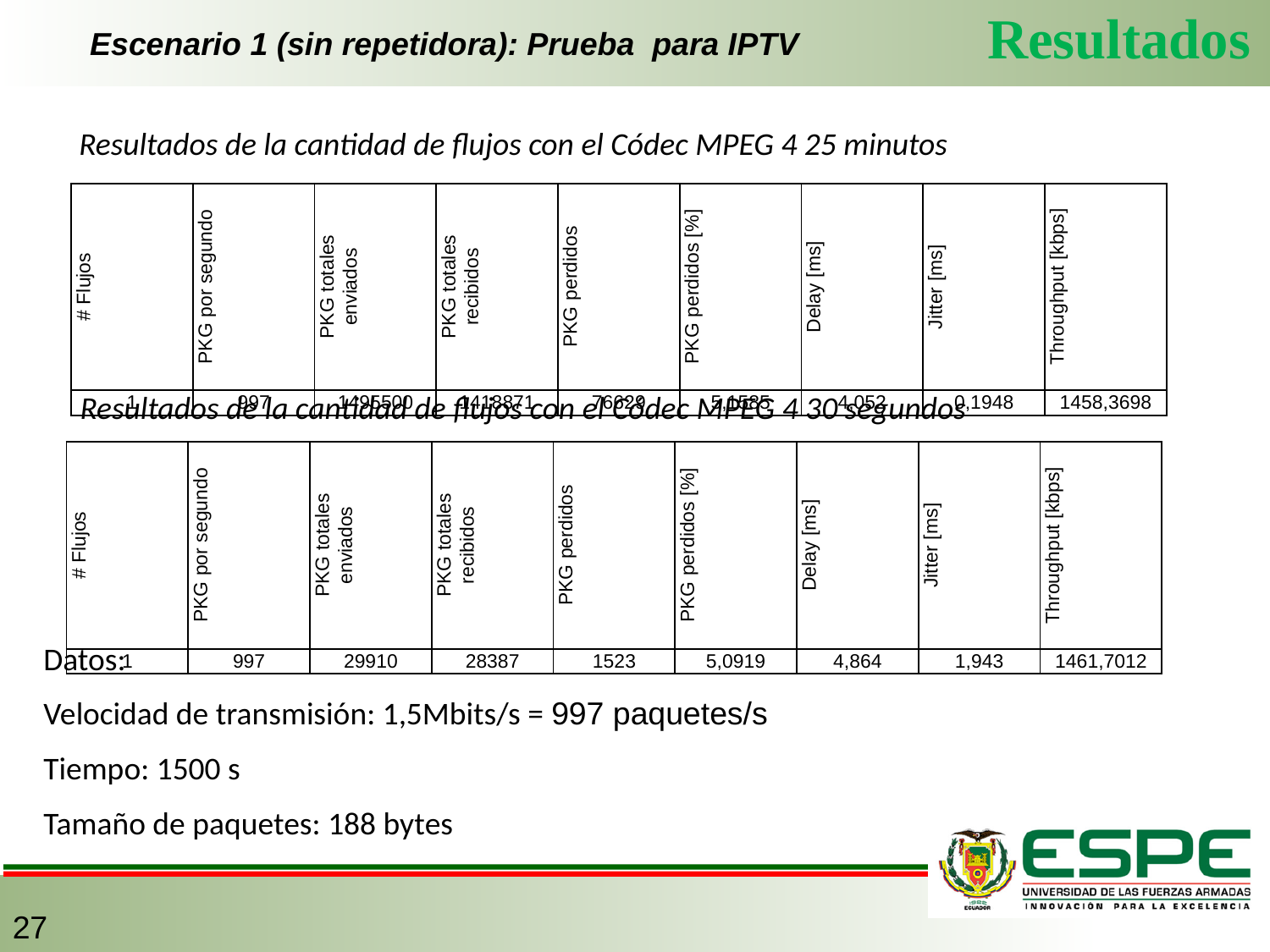

Resultados
# Escenario 1 (sin repetidora): Prueba  para IPTV
Resultados de la cantidad de flujos con el Códec MPEG 4 25 minutos
| # Flujos | PKG por segundo | PKG totales enviados | PKG totales recibidos | PKG perdidos | PKG perdidos [%] | Delay [ms] | Jitter [ms] | Throughput [kbps] |
| --- | --- | --- | --- | --- | --- | --- | --- | --- |
| 1 | 997 | 1495500 | 1418871 | 76629 | 5,1585 | 4,052 | 0,1948 | 1458,3698 |
Resultados de la cantidad de flujos con el Códec MPEG 4 30 segundos

| # Flujos | PKG por segundo | PKG totales enviados | PKG totales recibidos | PKG perdidos | PKG perdidos [%] | Delay [ms] | Jitter [ms] | Throughput [kbps] |
| --- | --- | --- | --- | --- | --- | --- | --- | --- |
| 1 | 997 | 29910 | 28387 | 1523 | 5,0919 | 4,864 | 1,943 | 1461,7012 |
Datos:
Velocidad de transmisión: 1,5Mbits/s = 997 paquetes/s
Tiempo: 1500 s
Tamaño de paquetes: 188 bytes
27